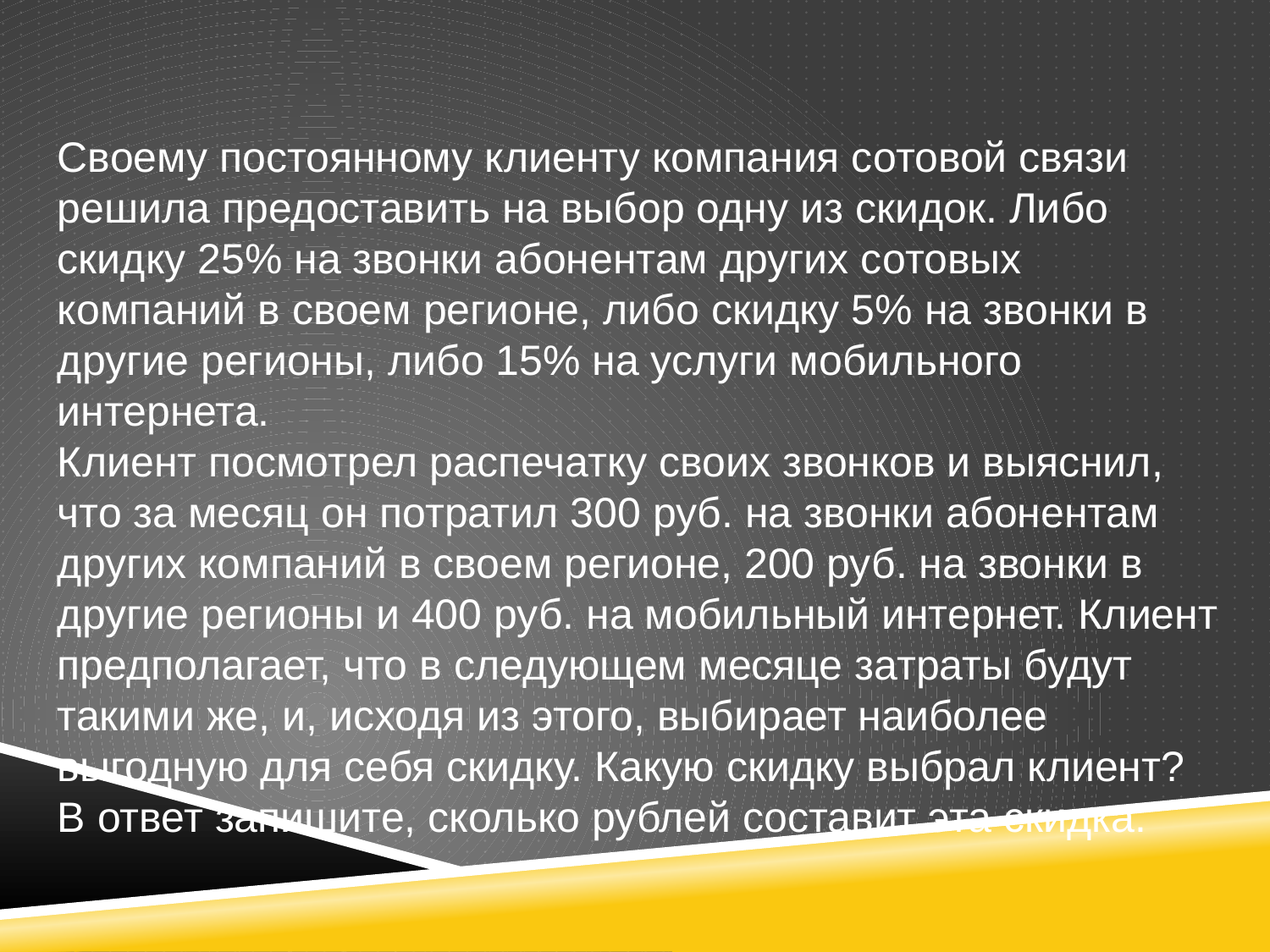

Своему постоянному клиенту компания сотовой связи решила предоставить на выбор одну из скидок. Либо скидку 25% на звонки абонентам других сотовых компаний в своем регионе, либо скидку 5% на звонки в другие регионы, либо 15% на услуги мобильного интернета.
Клиент посмотрел распечатку своих звонков и выяснил, что за месяц он потратил 300 руб. на звонки абонентам других компаний в своем регионе, 200 руб. на звонки в другие регионы и 400 руб. на мобильный интернет. Клиент предполагает, что в следующем месяце затраты будут такими же, и, исходя из этого, выбирает наиболее выгодную для себя скидку. Какую скидку выбрал клиент? В ответ запишите, сколько рублей составит эта скидка.